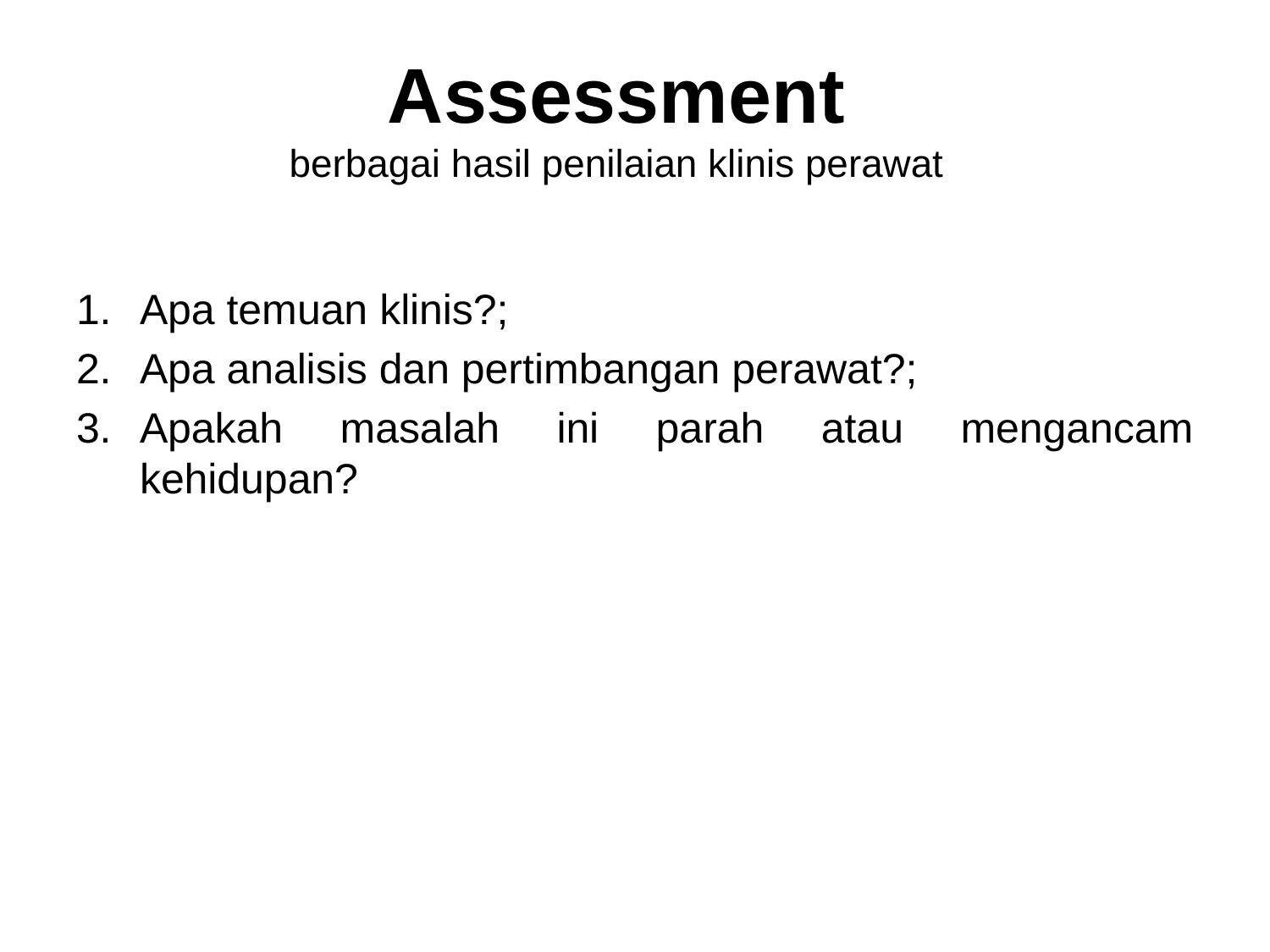

# Assessment berbagai hasil penilaian klinis perawat
Apa temuan klinis?;
Apa analisis dan pertimbangan perawat?;
Apakah masalah ini parah atau mengancam kehidupan?